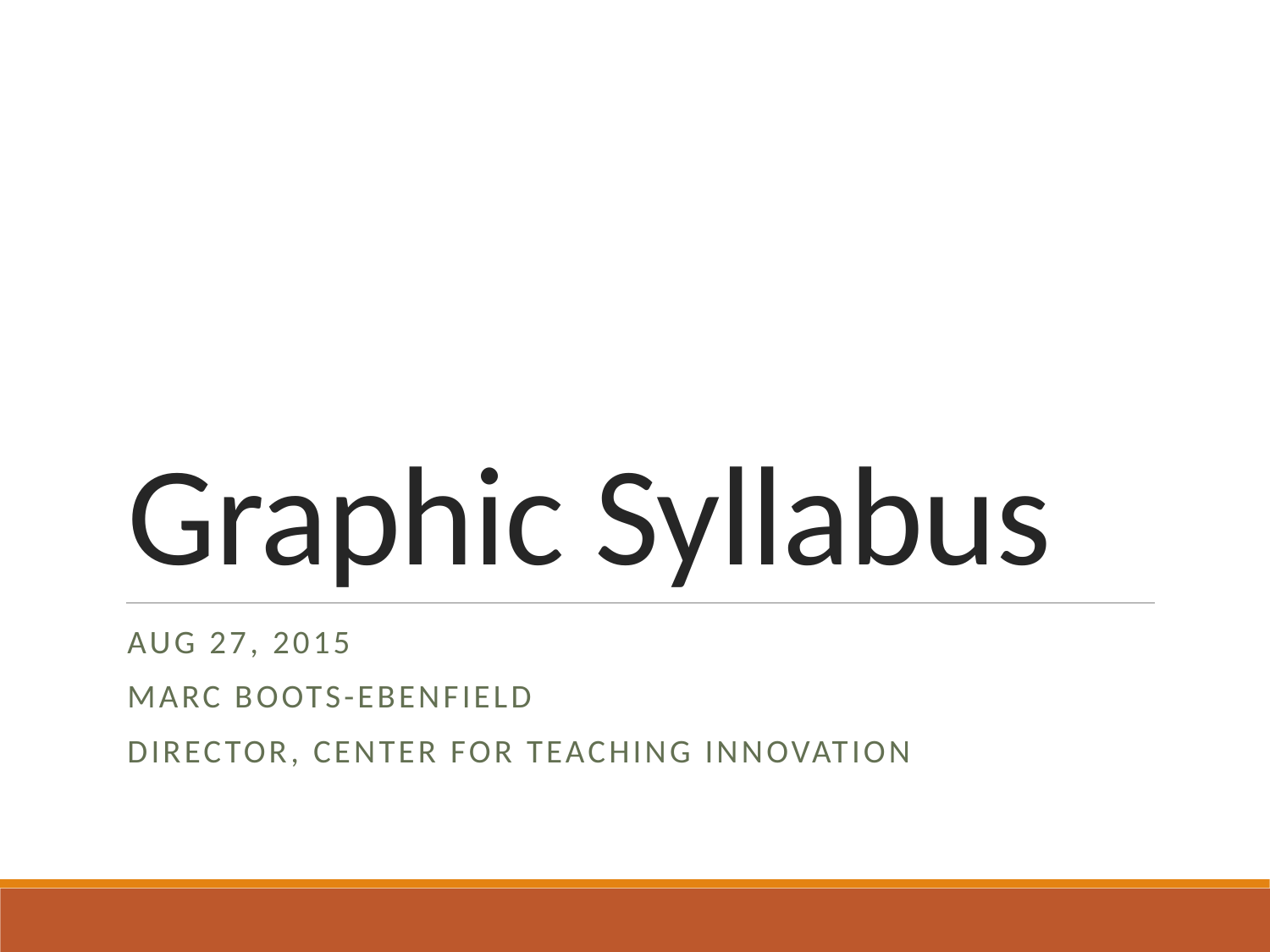

# Graphic Syllabus
Aug 27, 2015
Marc Boots-Ebenfield
Director, Center for Teaching Innovation